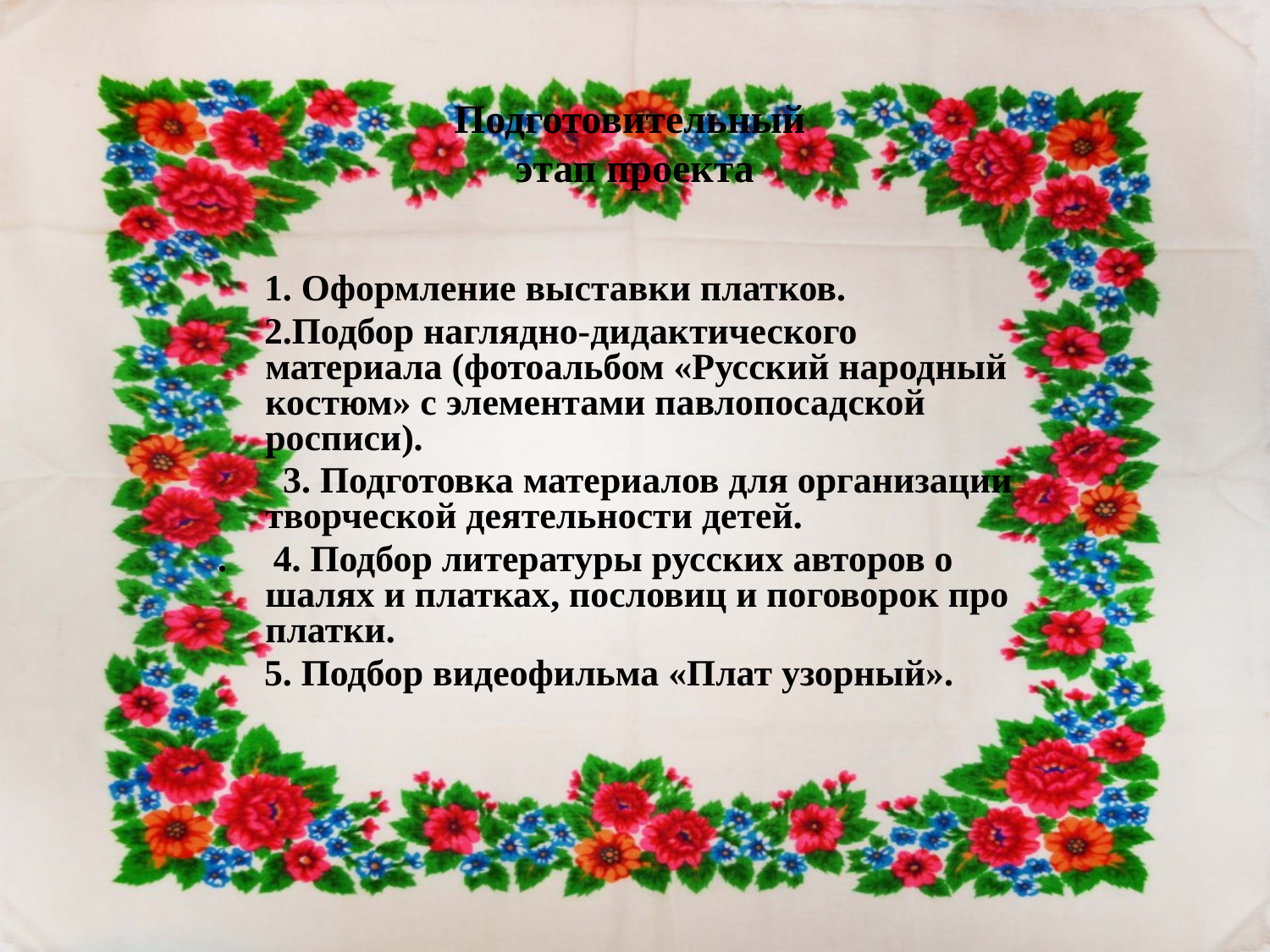

# Подготовительный этап проекта
     1. Оформление выставки платков.
     2.Подбор наглядно-дидактического материала (фотоальбом «Русский народный костюм» с элементами павлопосадской росписи).
       3. Подготовка материалов для организации творческой деятельности детей.
.     4. Подбор литературы русских авторов о шалях и платках, пословиц и поговорок про платки.
     5. Подбор видеофильма «Плат узорный».